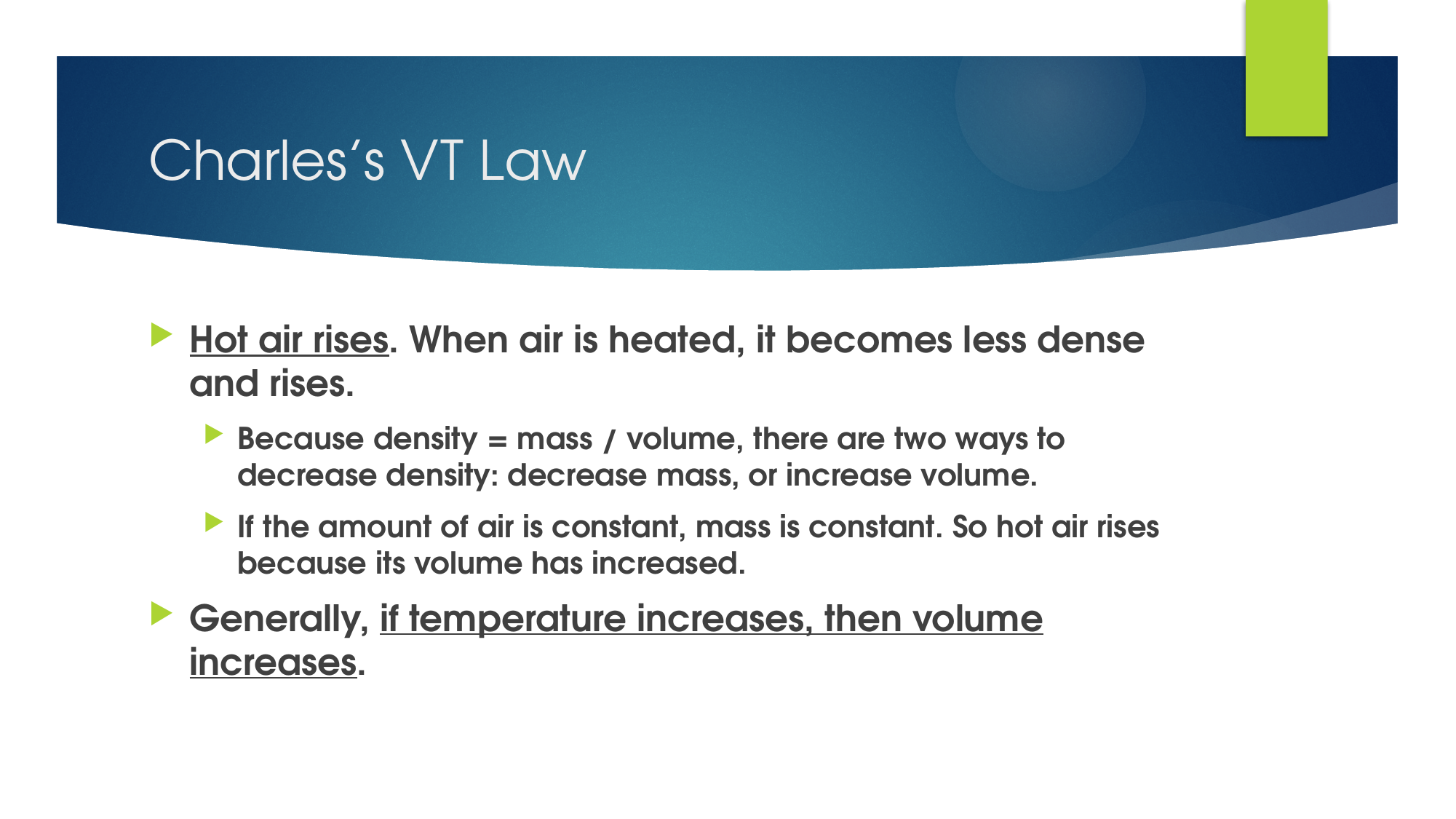

# Charles’s VT Law
Hot air rises. When air is heated, it becomes less dense and rises.
Because density = mass / volume, there are two ways to decrease density: decrease mass, or increase volume.
If the amount of air is constant, mass is constant. So hot air rises because its volume has increased.
Generally, if temperature increases, then volume increases.